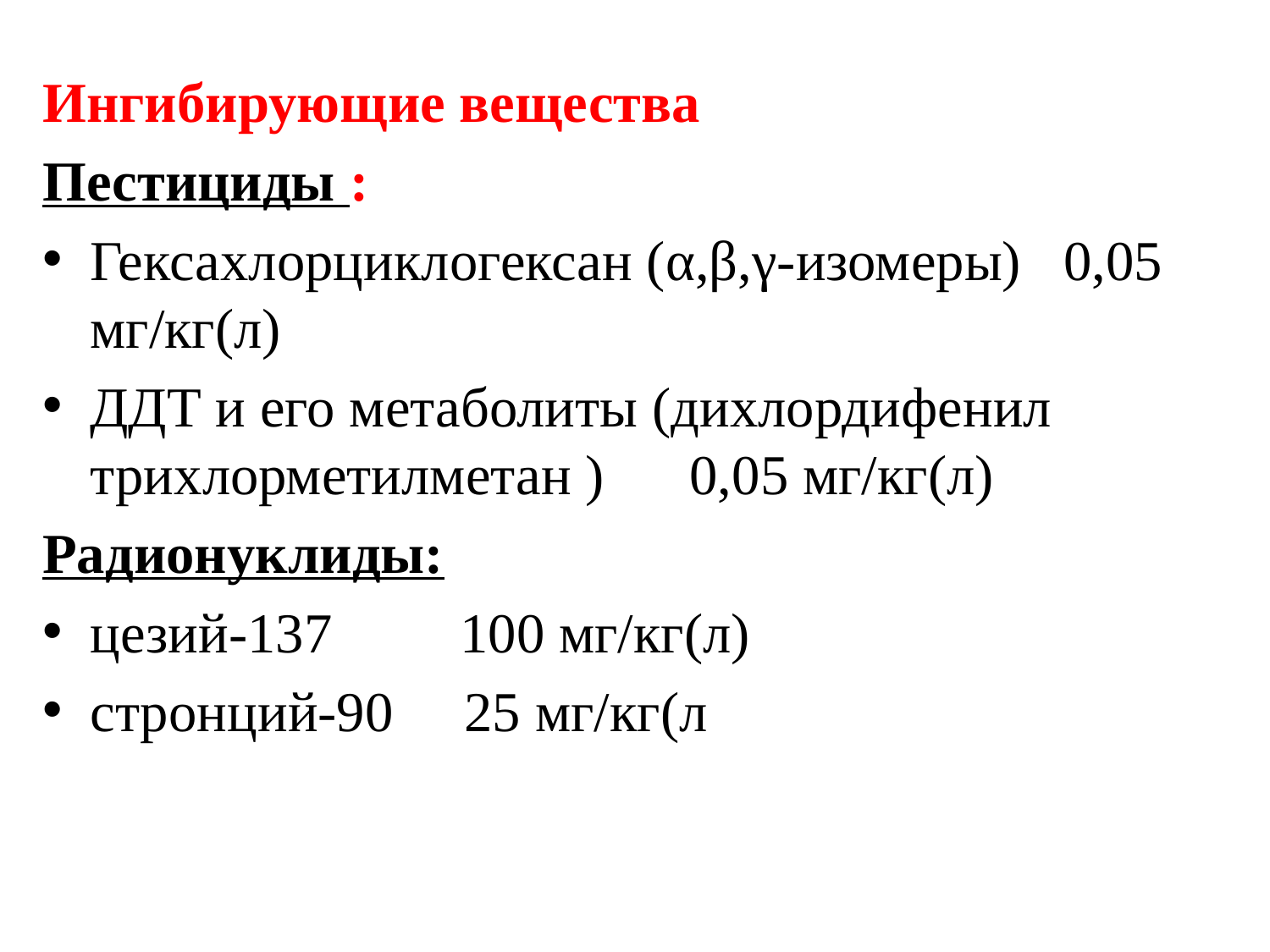

Ингибирующие вещества
Пестициды :
Гексахлорциклогексан (α,β,γ-изомеры)   0,05 мг/кг(л)
ДДТ и его метаболиты (дихлордифенил трихлорметилметан )      0,05 мг/кг(л)
Радионуклиды:
цезий-137         100 мг/кг(л)
стронций-90     25 мг/кг(л